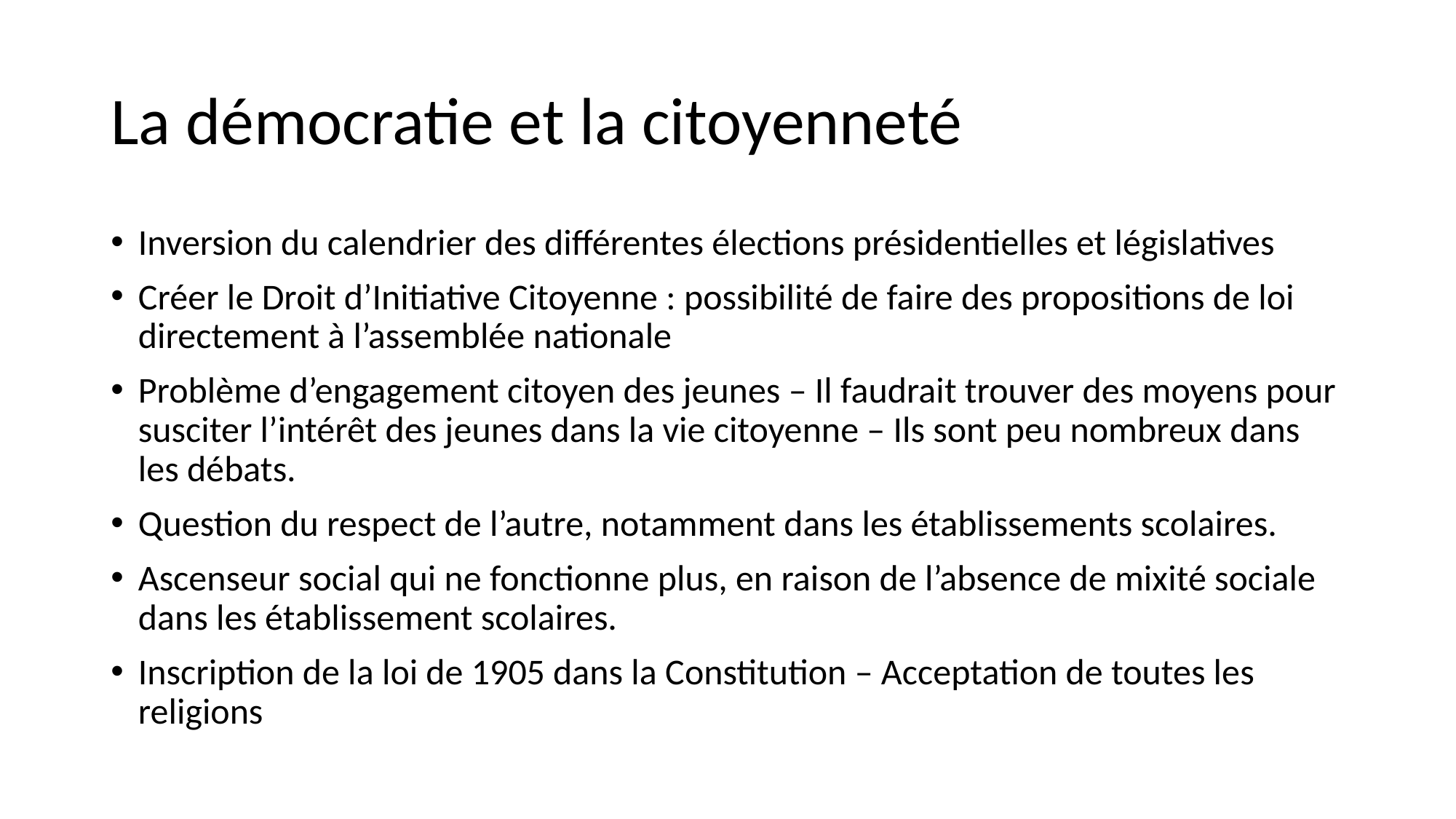

# La démocratie et la citoyenneté
Inversion du calendrier des différentes élections présidentielles et législatives
Créer le Droit d’Initiative Citoyenne : possibilité de faire des propositions de loi directement à l’assemblée nationale
Problème d’engagement citoyen des jeunes – Il faudrait trouver des moyens pour susciter l’intérêt des jeunes dans la vie citoyenne – Ils sont peu nombreux dans les débats.
Question du respect de l’autre, notamment dans les établissements scolaires.
Ascenseur social qui ne fonctionne plus, en raison de l’absence de mixité sociale dans les établissement scolaires.
Inscription de la loi de 1905 dans la Constitution – Acceptation de toutes les religions